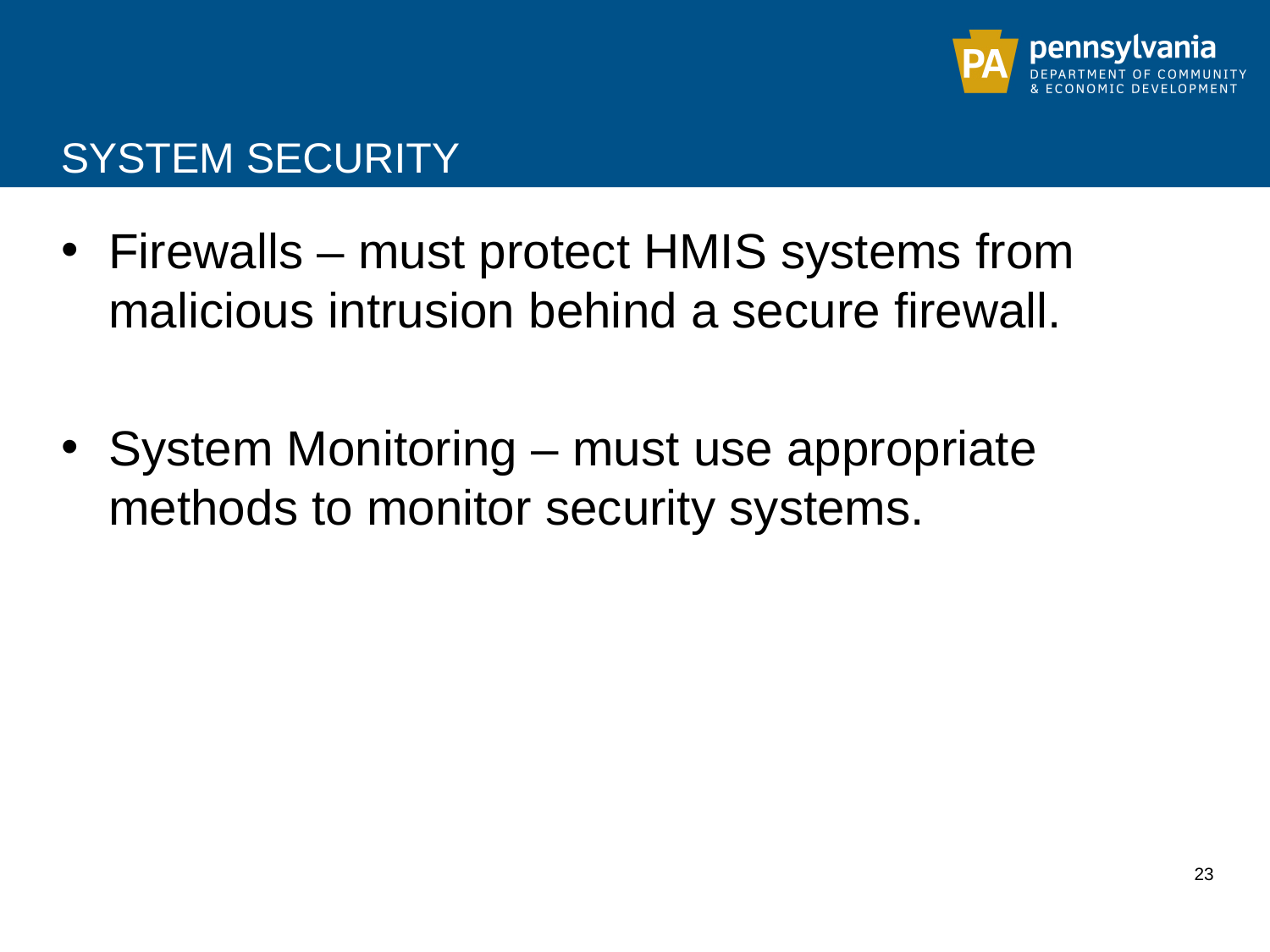

# System Security
Firewalls – must protect HMIS systems from malicious intrusion behind a secure firewall.

System Monitoring – must use appropriate methods to monitor security systems.

23